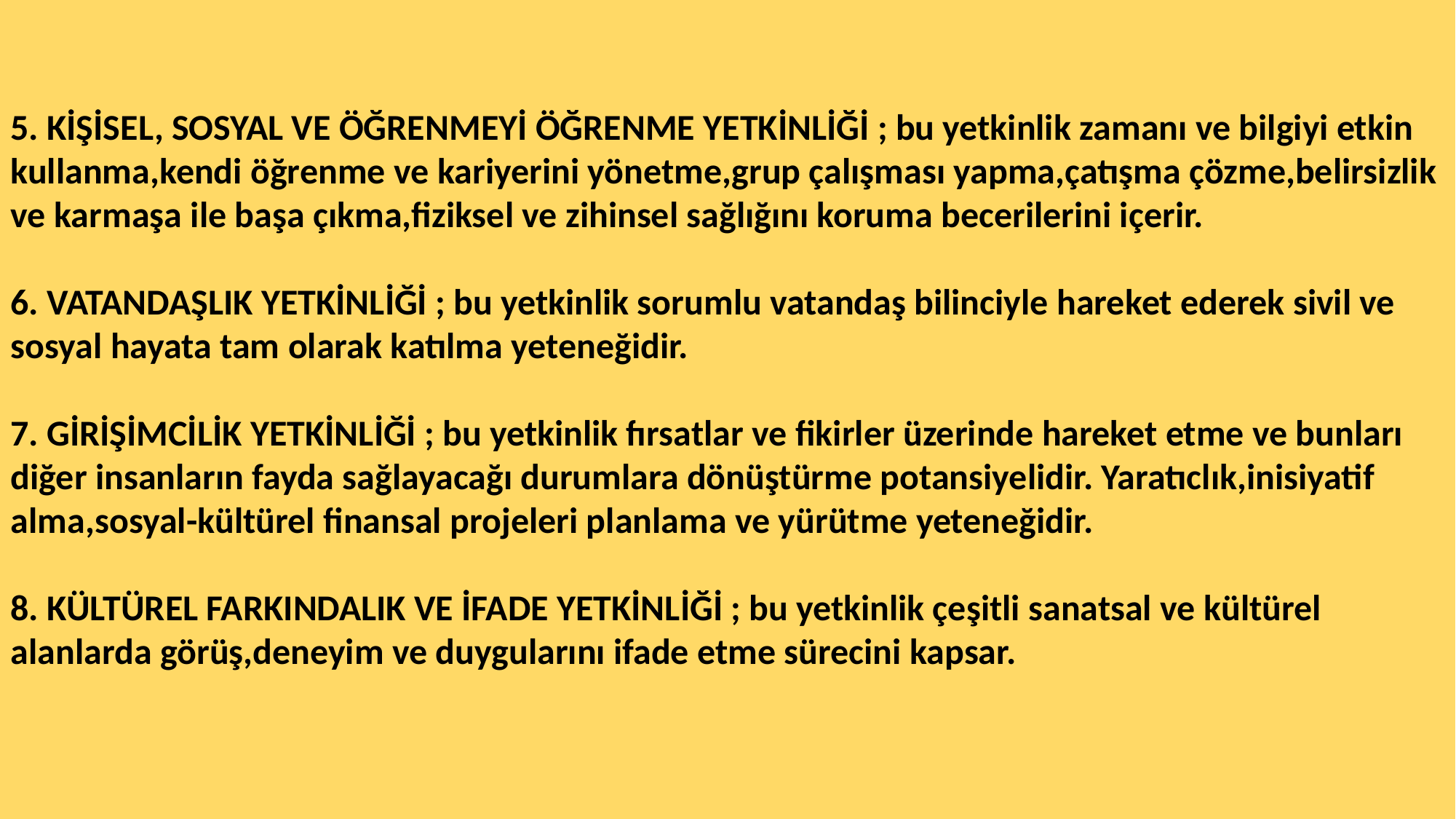

5. KİŞİSEL, SOSYAL VE ÖĞRENMEYİ ÖĞRENME YETKİNLİĞİ ; bu yetkinlik zamanı ve bilgiyi etkin kullanma,kendi öğrenme ve kariyerini yönetme,grup çalışması yapma,çatışma çözme,belirsizlik ve karmaşa ile başa çıkma,fiziksel ve zihinsel sağlığını koruma becerilerini içerir.

6. VATANDAŞLIK YETKİNLİĞİ ; bu yetkinlik sorumlu vatandaş bilinciyle hareket ederek sivil ve sosyal hayata tam olarak katılma yeteneğidir.

7. GİRİŞİMCİLİK YETKİNLİĞİ ; bu yetkinlik fırsatlar ve fikirler üzerinde hareket etme ve bunları diğer insanların fayda sağlayacağı durumlara dönüştürme potansiyelidir. Yaratıclık,inisiyatif alma,sosyal-kültürel finansal projeleri planlama ve yürütme yeteneğidir.

8. KÜLTÜREL FARKINDALIK VE İFADE YETKİNLİĞİ ; bu yetkinlik çeşitli sanatsal ve kültürel alanlarda görüş,deneyim ve duygularını ifade etme sürecini kapsar.